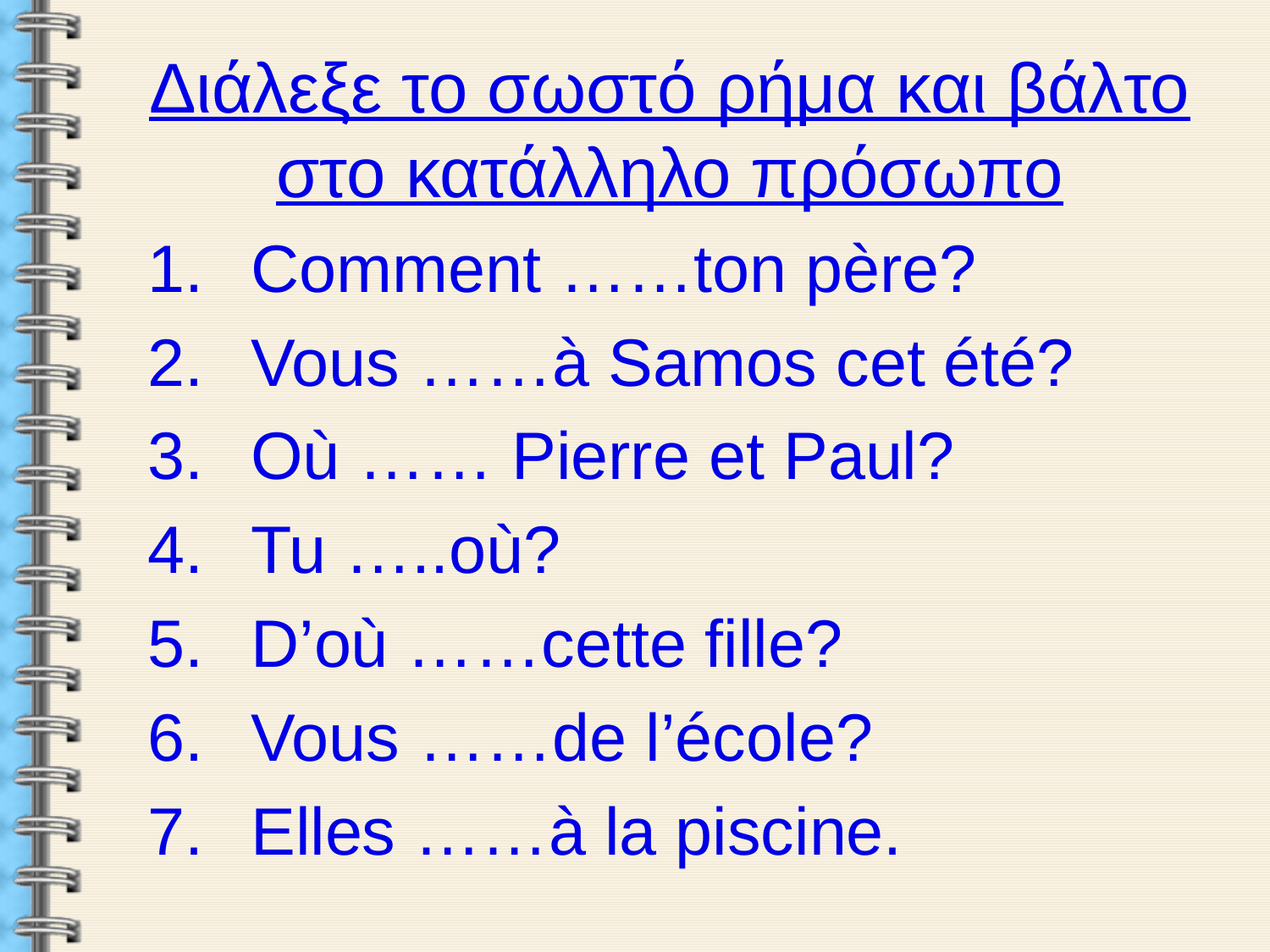

Διάλεξε το σωστό ρήμα και βάλτο στο κατάλληλο πρόσωπο
Comment ……ton père?
Vous ……à Samos cet été?
Où …… Pierre et Paul?
Tu …..où?
D’où ……cette fille?
Vous ……de l’école?
Elles ……à la piscine.